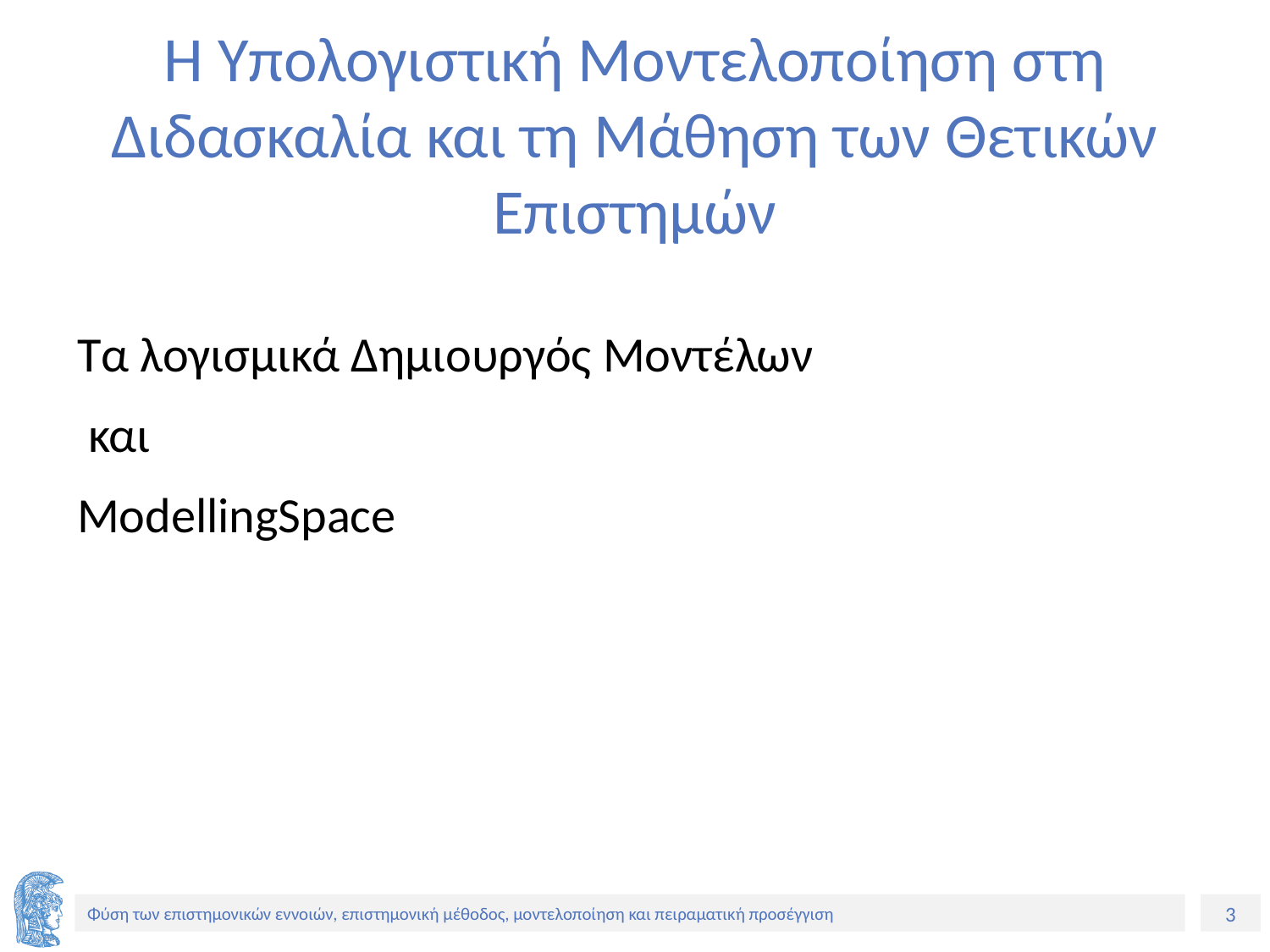

# Η Υπολογιστική Μοντελοποίηση στη Διδασκαλία και τη Μάθηση των Θετικών Επιστημών
Τα λογισμικά Δημιουργός Μοντέλων
 και
ModellingSpace